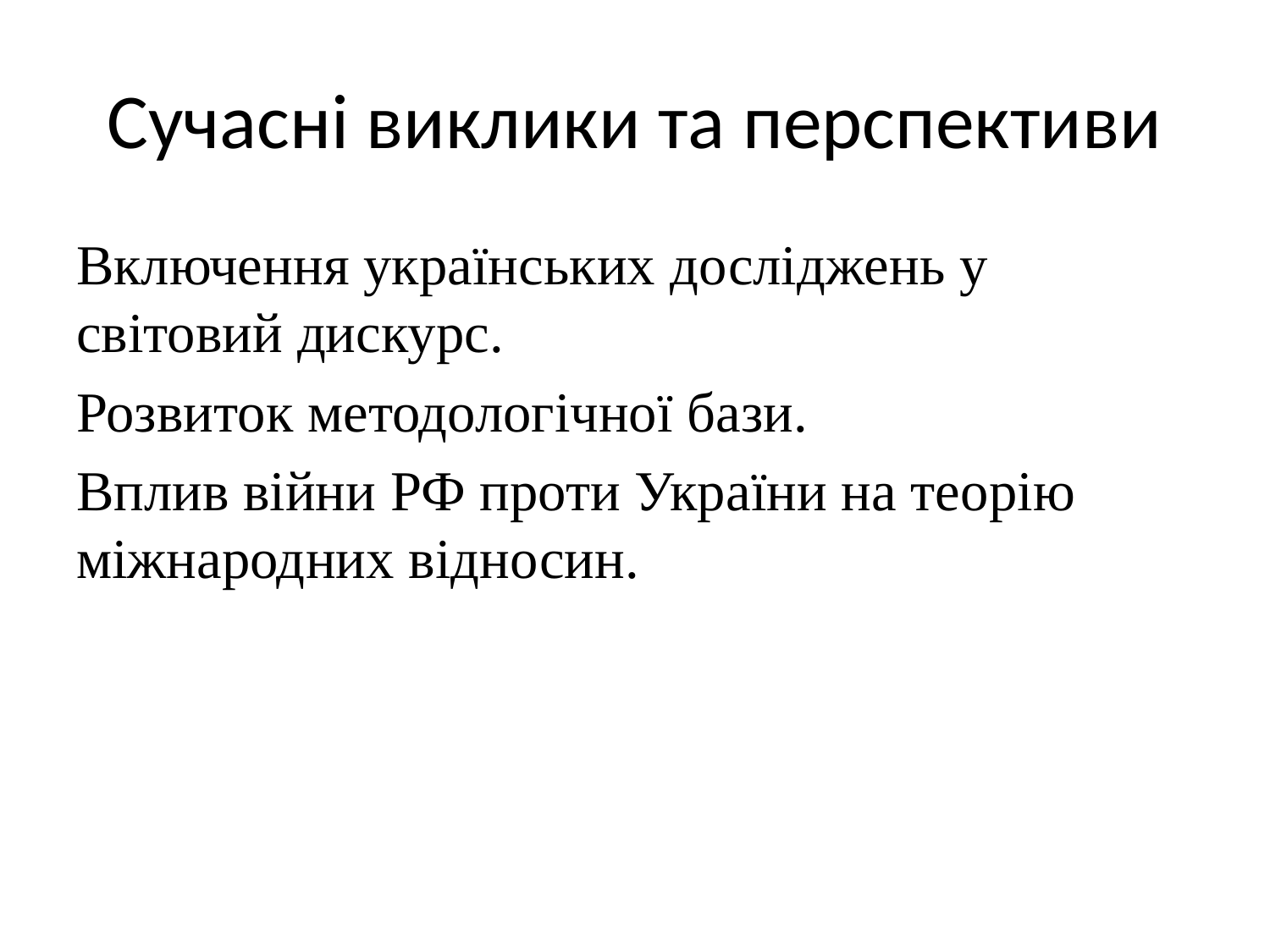

# Сучасні виклики та перспективи
Включення українських досліджень у світовий дискурс.
Розвиток методологічної бази.
Вплив війни РФ проти України на теорію міжнародних відносин.